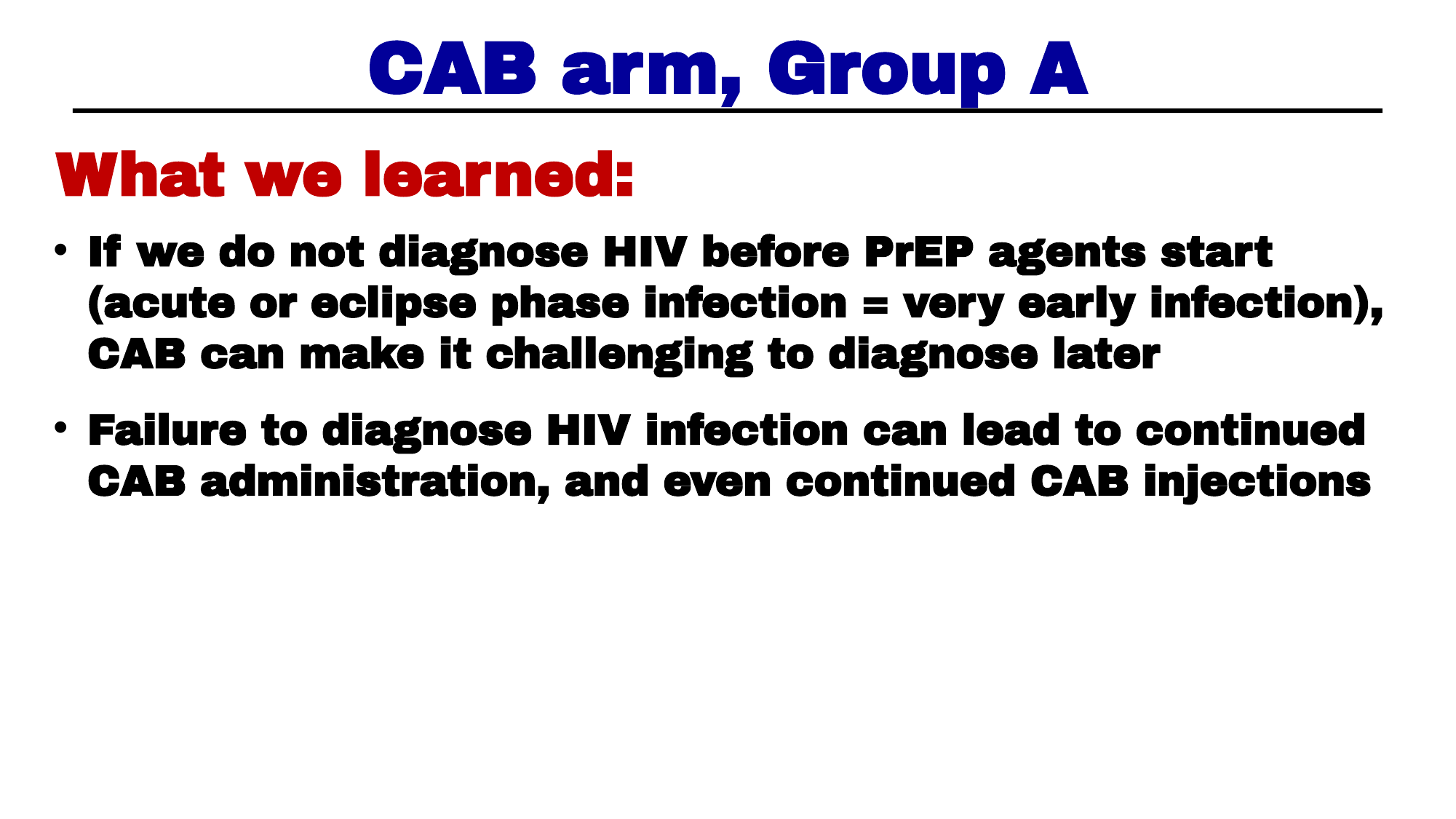

CAB arm, Group A

What we learned:
If we do not diagnose HIV before PrEP agents start (acute or eclipse phase infection = very early infection), CAB can make it challenging to diagnose later

Failure to diagnose HIV infection can lead to continued CAB administration, and even continued CAB injections